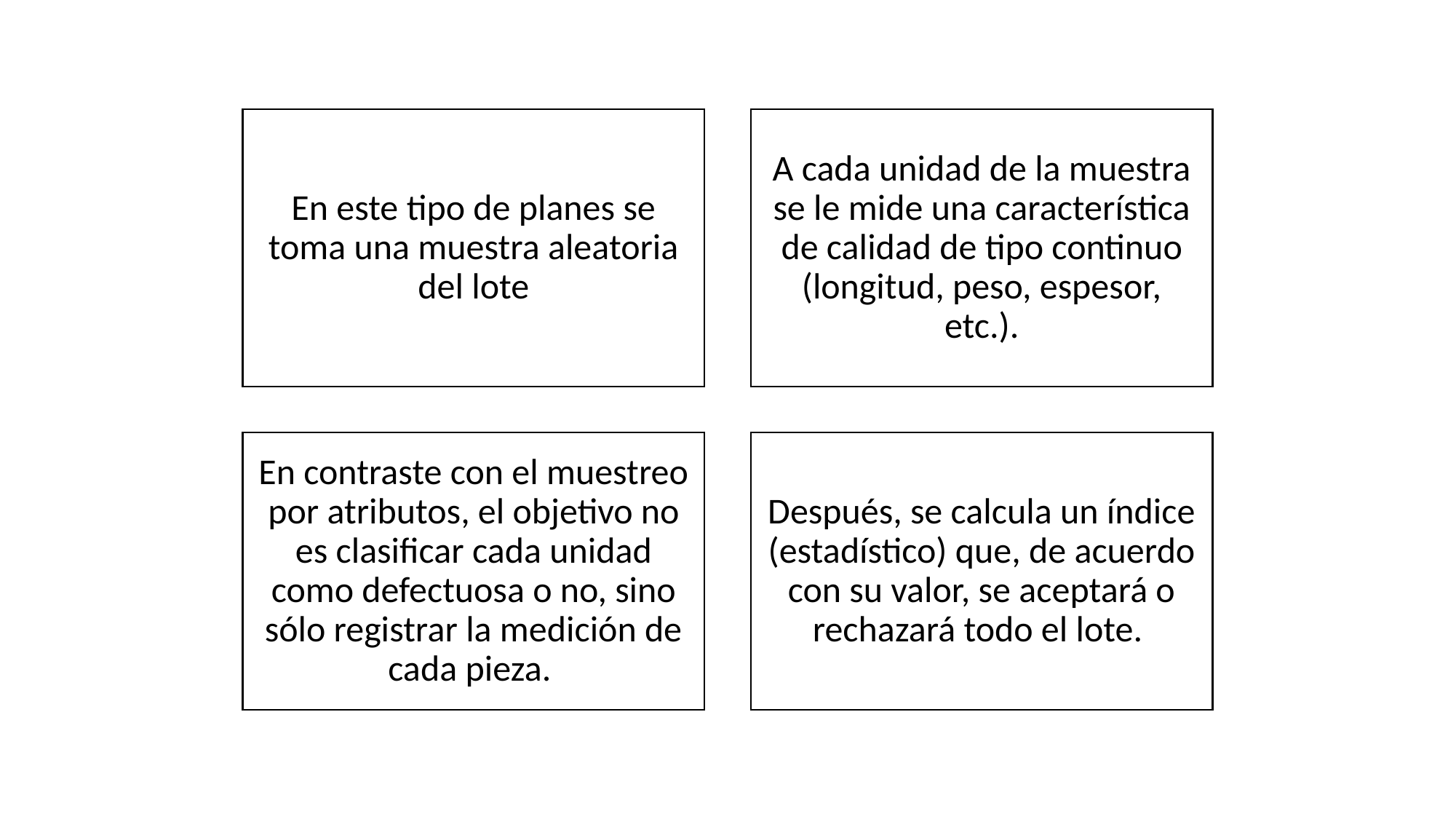

En este tipo de planes se toma una muestra aleatoria del lote
A cada unidad de la muestra se le mide una característica de calidad de tipo continuo (longitud, peso, espesor, etc.).
En contraste con el muestreo por atributos, el objetivo no es clasificar cada unidad como defectuosa o no, sino sólo registrar la medición de cada pieza.
Después, se calcula un índice (estadístico) que, de acuerdo con su valor, se aceptará o rechazará todo el lote.